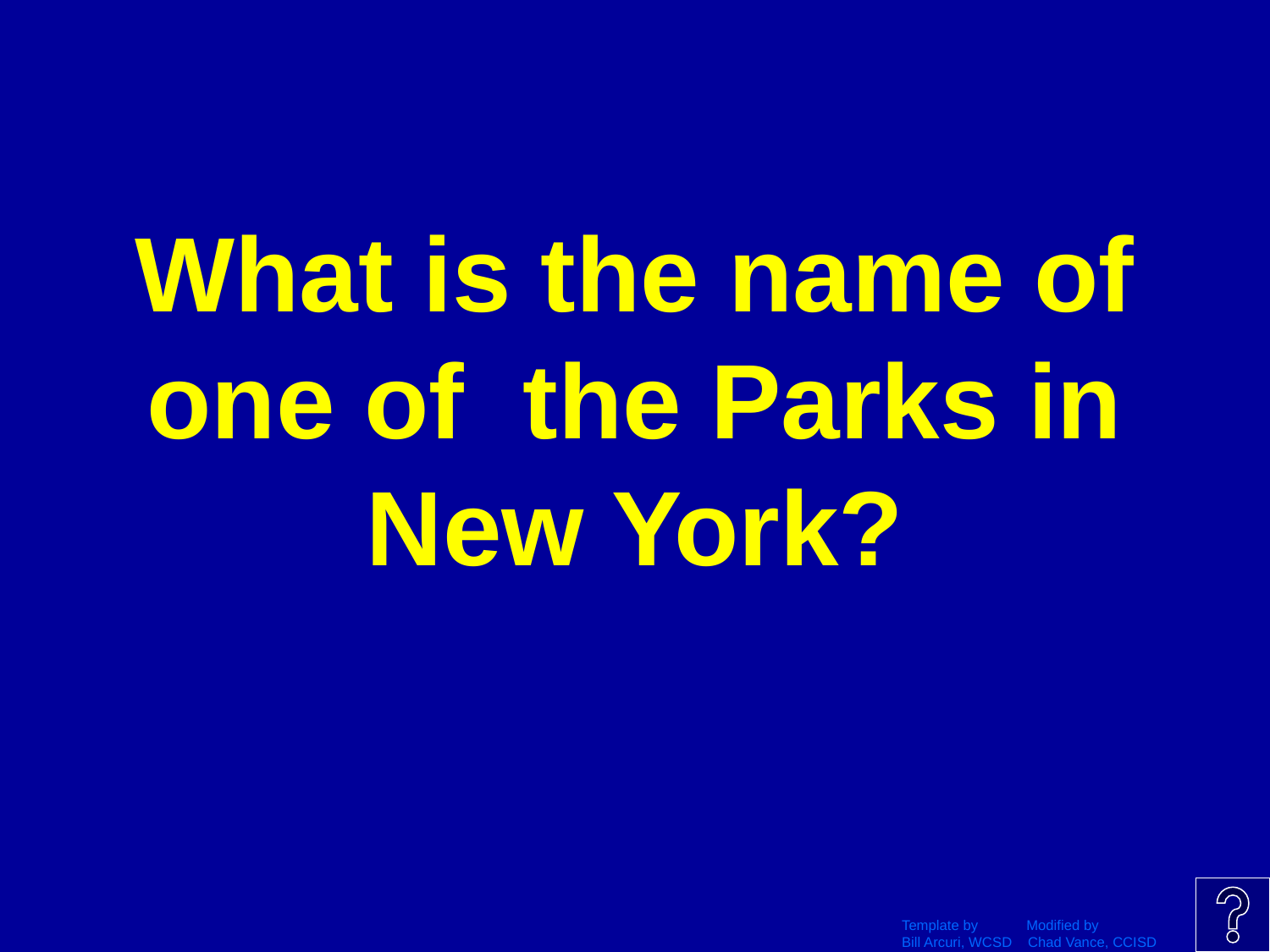

# What is the name of one of  the Parks in New York?

Template by            Modified by
Bill Arcuri, WCSD    Chad Vance, CCISD